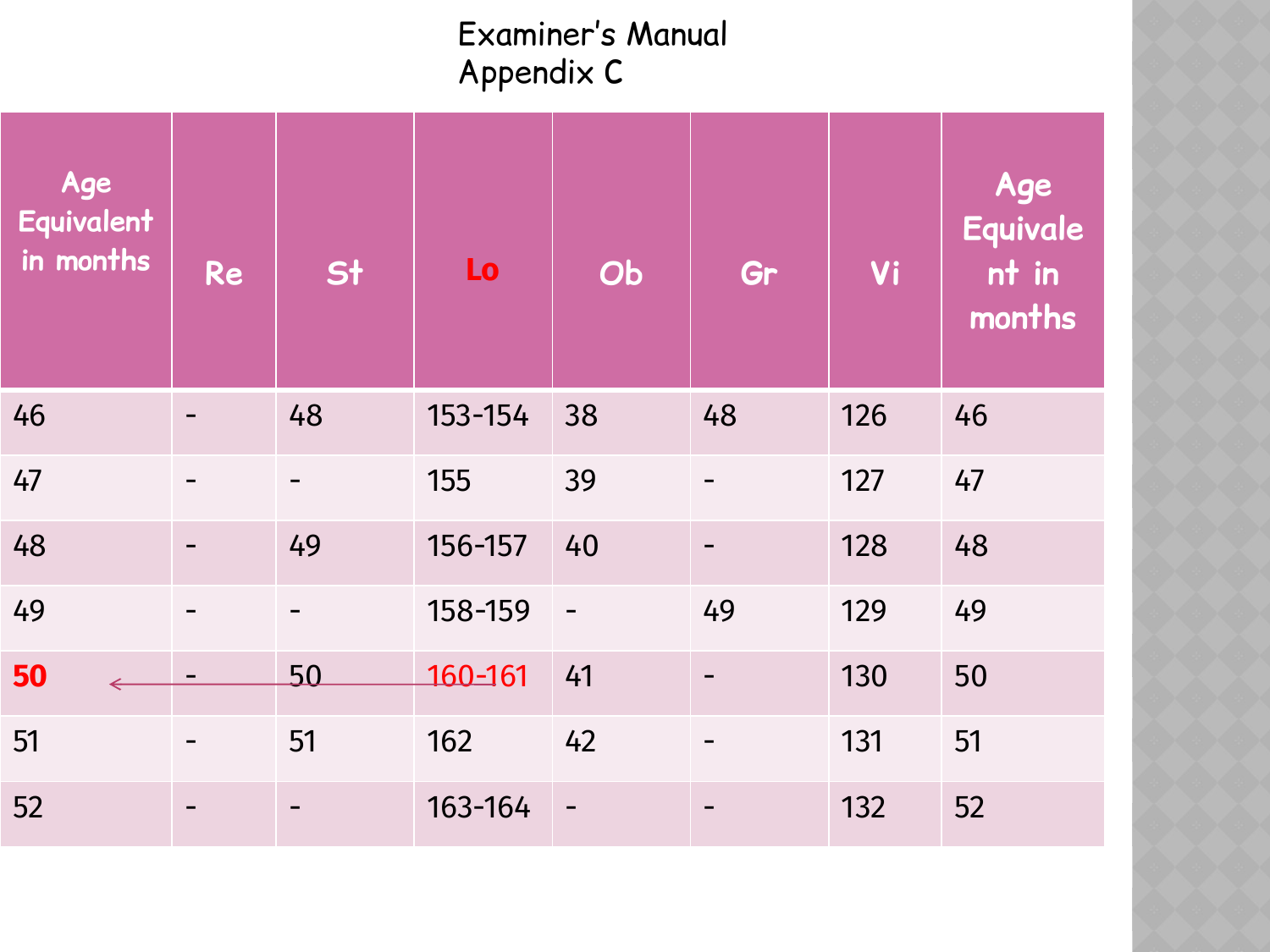

Examiner’s Manual
Appendix C
| Age Equivalent in months | Re | St | Lo | Ob | Gr | Vi | Age Equivalent in months |
| --- | --- | --- | --- | --- | --- | --- | --- |
| 46 | - | 48 | 153-154 | 38 | 48 | 126 | 46 |
| 47 | - | - | 155 | 39 | - | 127 | 47 |
| 48 | - | 49 | 156-157 | 40 | - | 128 | 48 |
| 49 | - | - | 158-159 | - | 49 | 129 | 49 |
| 50 | - | 50 | 160-161 | 41 | - | 130 | 50 |
| 51 | - | 51 | 162 | 42 | - | 131 | 51 |
| 52 | - | - | 163-164 | - | - | 132 | 52 |